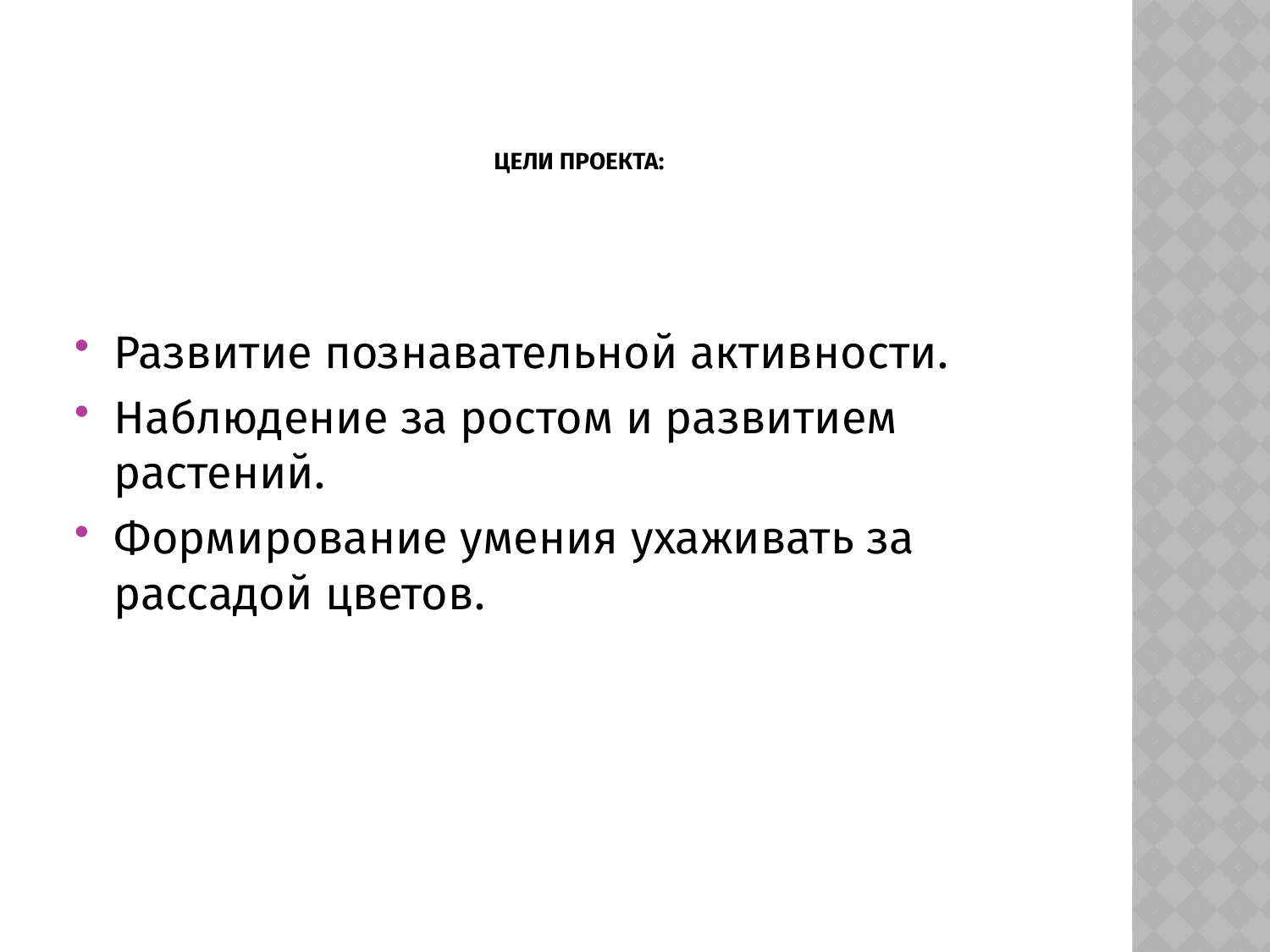

# Цели проекта:
Развитие познавательной активности.
Наблюдение за ростом и развитием растений.
Формирование умения ухаживать за рассадой цветов.